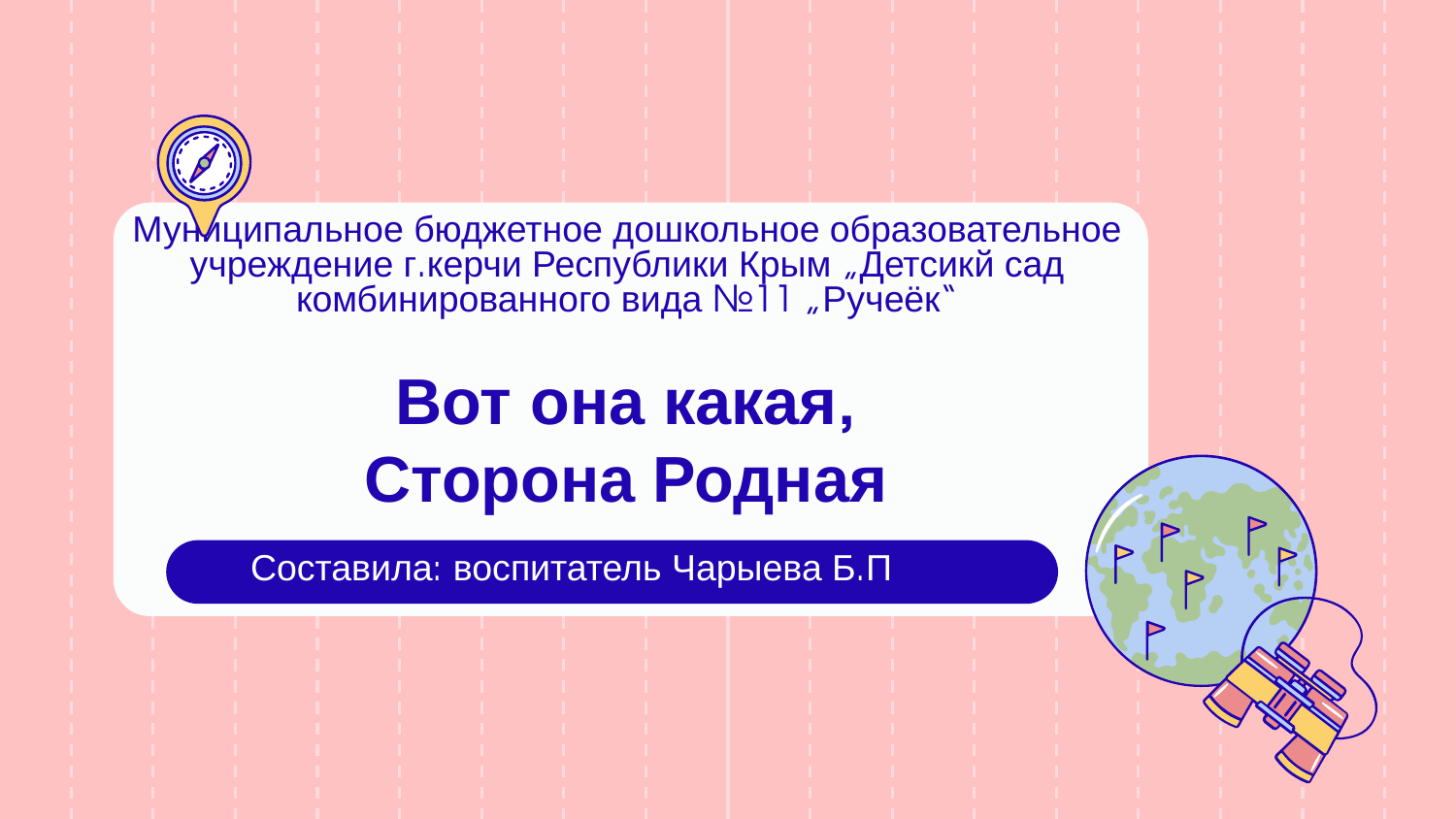

# Муниципальное бюджетное дошкольное образовательное учреждение г.керчи Республики Крым „Детсикй сад комбинированного вида №11 „Ручеёк“
Вот она какая, Сторона Родная

Составила: воспитатель Чарыева Б.П.